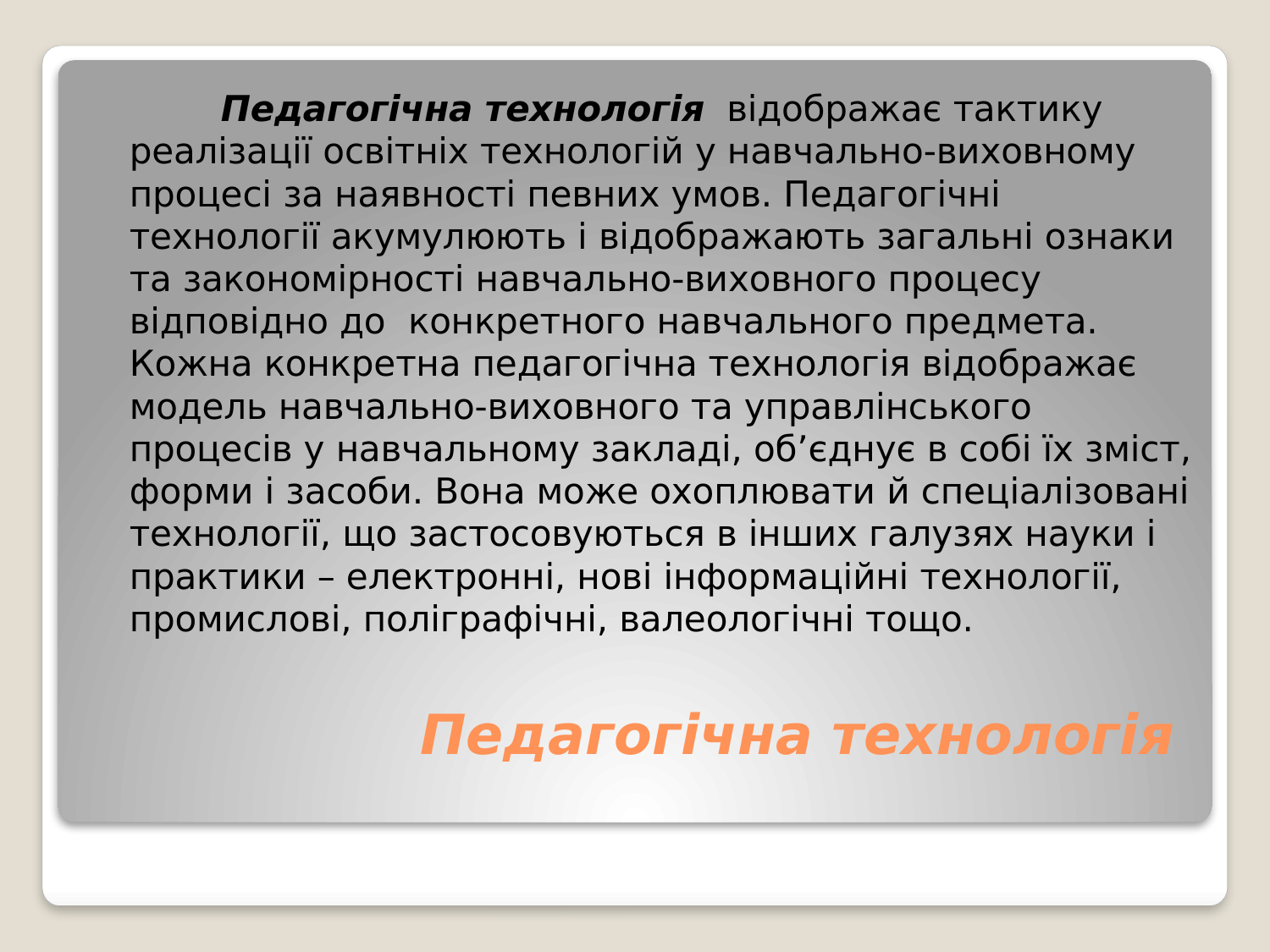

Педагогічна технологія  відображає тактику реалізації освітніх технологій у навчально-виховному процесі за наявності певних умов. Педагогічні технології акумулюють і відображають загальні ознаки та закономірності навчально-виховного процесу відповідно до  конкретного навчального предмета. Кожна конкретна педагогічна технологія відображає модель навчально-виховного та управлінського процесів у навчальному закладі, об’єднує в собі їх зміст, форми і засоби. Вона може охоплювати й спеціалізовані технології, що застосовуються в інших галузях науки і практики – електронні, нові інформаційні технології, промислові, поліграфічні, валеологічні тощо.

# Педагогічна технологія